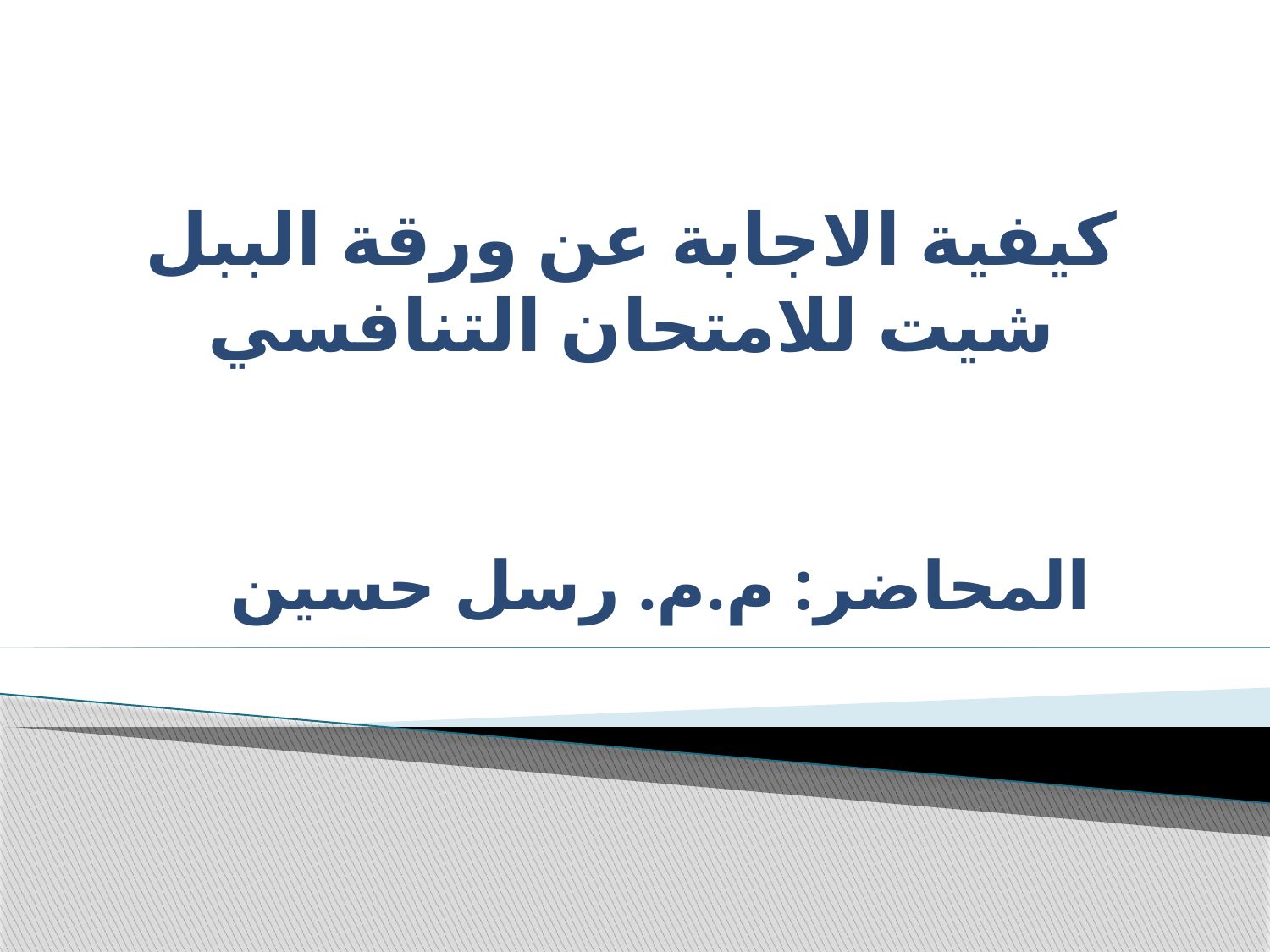

كيفية الاجابة عن ورقة الببل شيت للامتحان التنافسي

المحاضر: م.م. رسل حسين